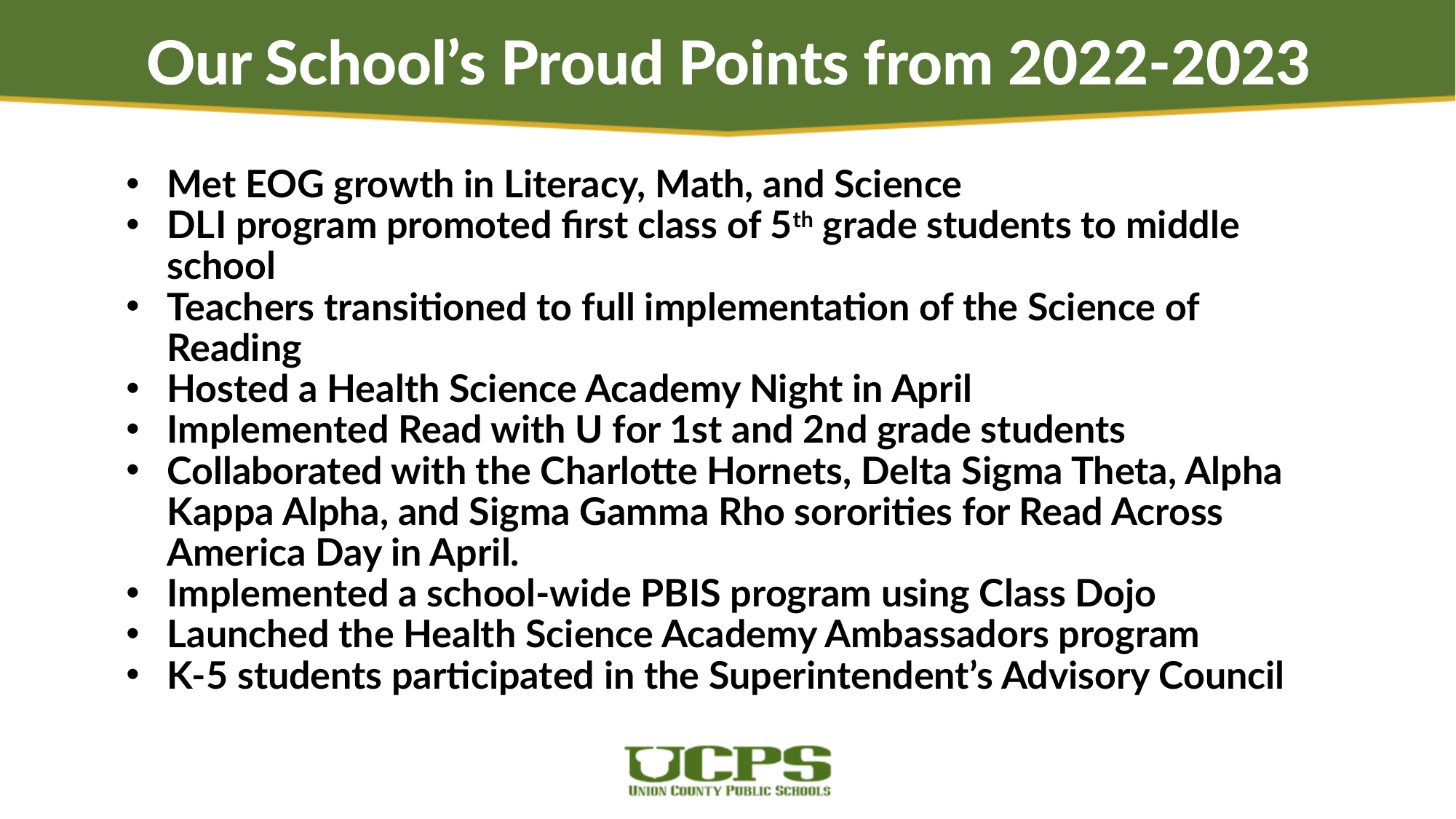

# Our School’s Proud Points from 2022-2023
Met EOG growth in Literacy, Math, and Science
DLI program promoted first class of 5th grade students to middle school
Teachers transitioned to full implementation of the Science of Reading
Hosted a Health Science Academy Night in April
Implemented Read with U for 1st and 2nd grade students
Collaborated with the Charlotte Hornets, Delta Sigma Theta, Alpha Kappa Alpha, and Sigma Gamma Rho sororities for Read Across America Day in April.
Implemented a school-wide PBIS program using Class Dojo
Launched the Health Science Academy Ambassadors program
K-5 students participated in the Superintendent’s Advisory Council